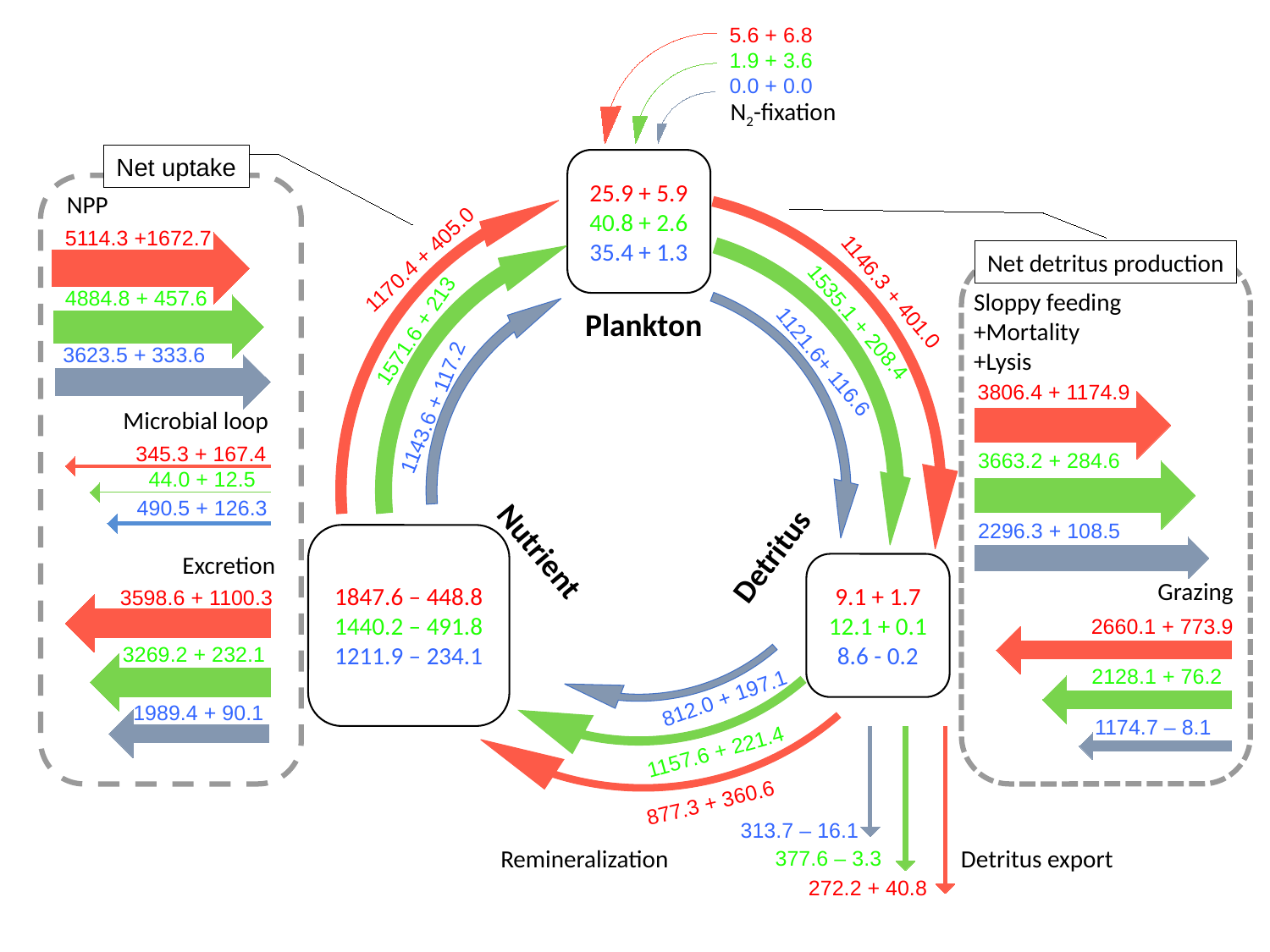

5.6 + 6.8
1.9 + 3.6
0.0 + 0.0

N2-fixation

Net uptake
25.9 + 5.9
40.8 + 2.6
35.4 + 1.3

NPP
5114.3 +1672.7

4884.8 + 457.6

3623.5 + 333.6

1170.4 + 405.0
Net detritus production

1146.3 + 401.0
Sloppy feeding
+Mortality
+Lysis
Plankton
1535.1 + 208.4
1571.6 + 213
1121.6+ 116.6
3806.4 + 1174.9

3663.2 + 284.6

2296.3 + 108.5

1143.6 + 117.2
Microbial loop
345.3 + 167.4

44.0 + 12.5

490.5 + 126.3
1847.6 – 448.8
1440.2 – 491.8
1211.9 – 234.1
Nutrient
Detritus
Excretion
9.1 + 1.7
12.1 + 0.1
8.6 - 0.2
Grazing
3598.6 + 1100.3

2660.1 + 773.9

2128.1 + 76.2

1174.7 – 8.1

3269.2 + 232.1

812.0 + 197.1
1989.4 + 90.1

1157.6 + 221.4

877.3 + 360.6

313.7 – 16.1
Remineralization
Detritus export
377.6 – 3.3
272.2 + 40.8